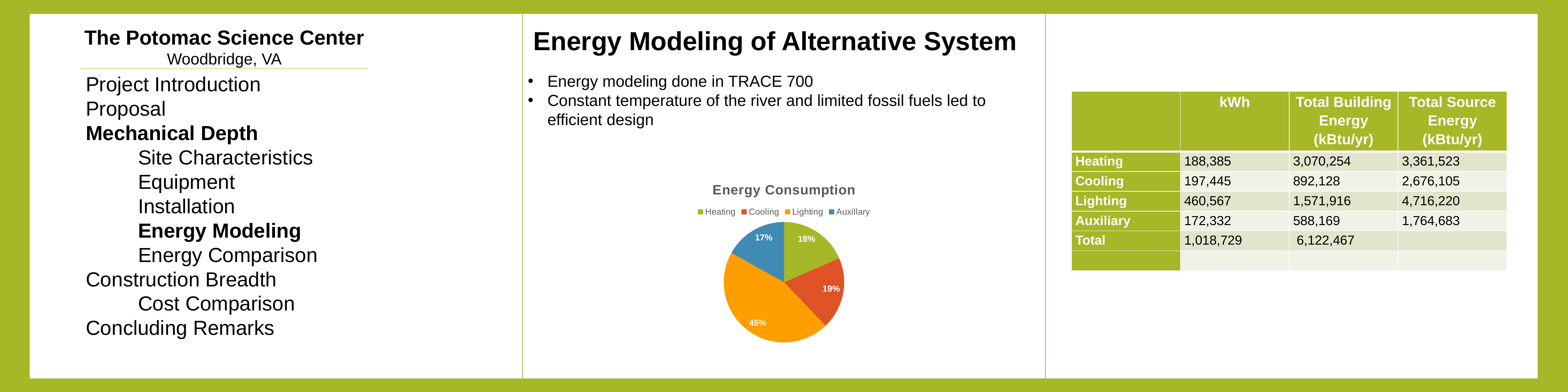

The Potomac Science Center
Woodbridge, VA
Energy Modeling of Alternative System
Project Introduction
Proposal
Mechanical Depth
	Site Characteristics
	Equipment
	Installation
	Energy Modeling
	Energy Comparison
Construction Breadth
	Cost Comparison
Concluding Remarks
Energy modeling done in TRACE 700
Constant temperature of the river and limited fossil fuels led to efficient design

|  | kWh | Total Building Energy (kBtu/yr) | Total Source Energy (kBtu/yr) |
| --- | --- | --- | --- |
| Heating | 188,385 | 3,070,254 | 3,361,523 |
| Cooling | 197,445 | 892,128 | 2,676,105 |
| Lighting | 460,567 | 1,571,916 | 4,716,220 |
| Auxiliary | 172,332 | 588,169 | 1,764,683 |
| Total | 1,018,729 | 6,122,467 |  |
|  |  |  |  |

### Chart:

| Category | Energy Consumption |
|---|---|
| Heating | 188385.0 |
| Cooling | 197445.0 |
| Lighting | 460567.0 |
| Auxillary | 172332.0 |